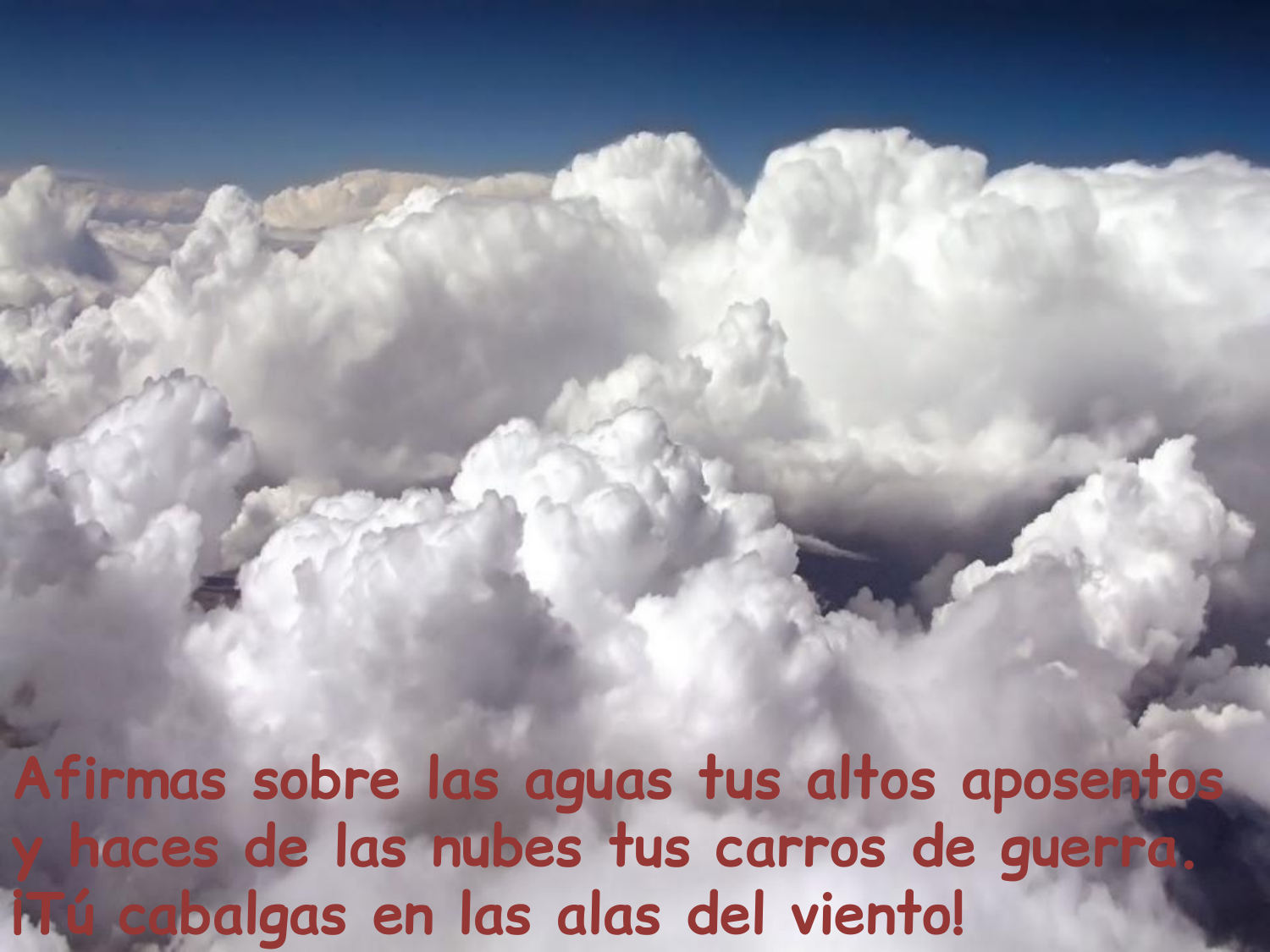

Afirmas sobre las aguas tus altos aposentos
y haces de las nubes tus carros de guerra.
¡Tú cabalgas en las alas del viento!